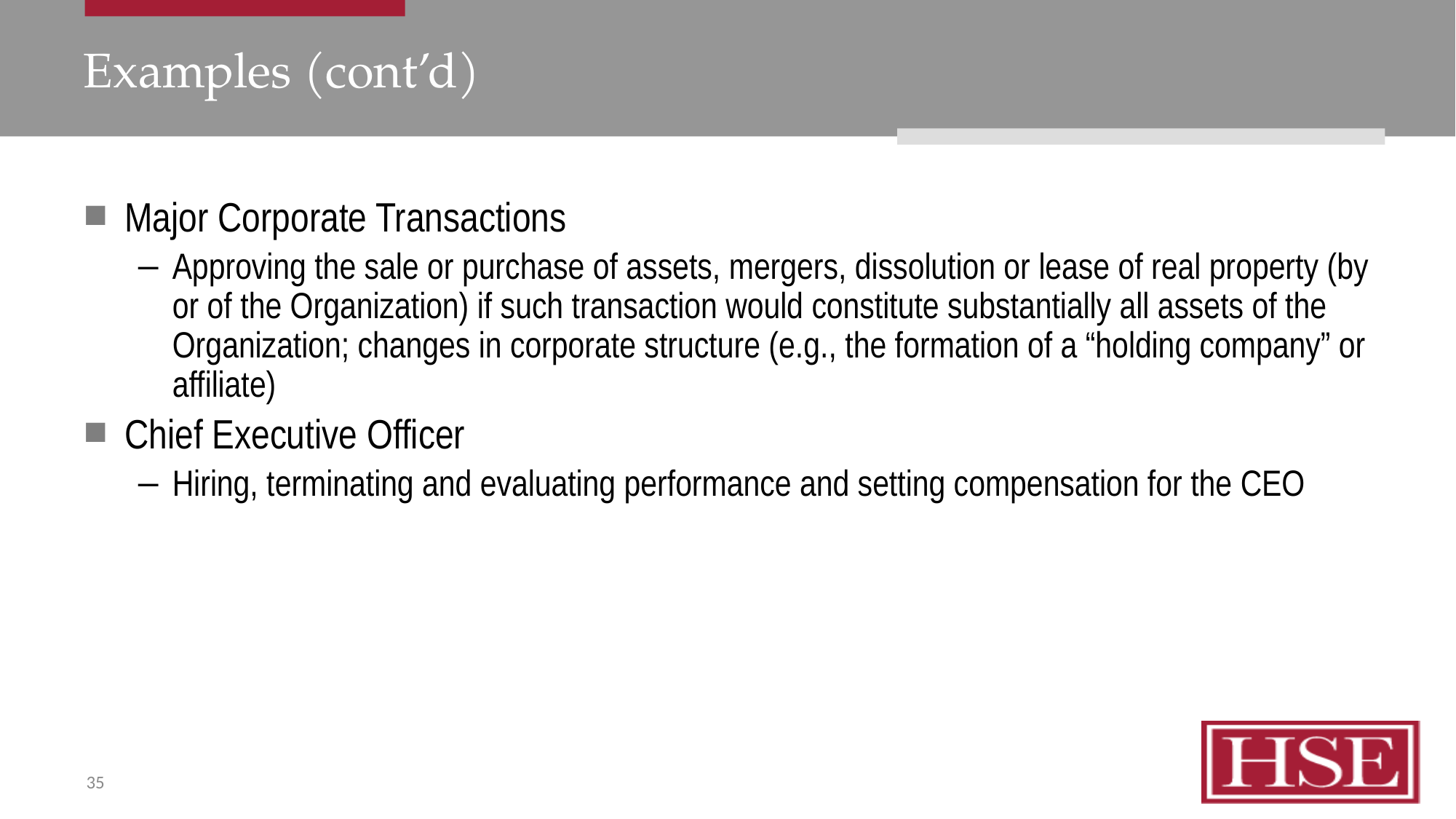

# Examples (cont’d)
Major Corporate Transactions
Approving the sale or purchase of assets, mergers, dissolution or lease of real property (by or of the Organization) if such transaction would constitute substantially all assets of the Organization; changes in corporate structure (e.g., the formation of a “holding company” or affiliate)
Chief Executive Officer
Hiring, terminating and evaluating performance and setting compensation for the CEO

35